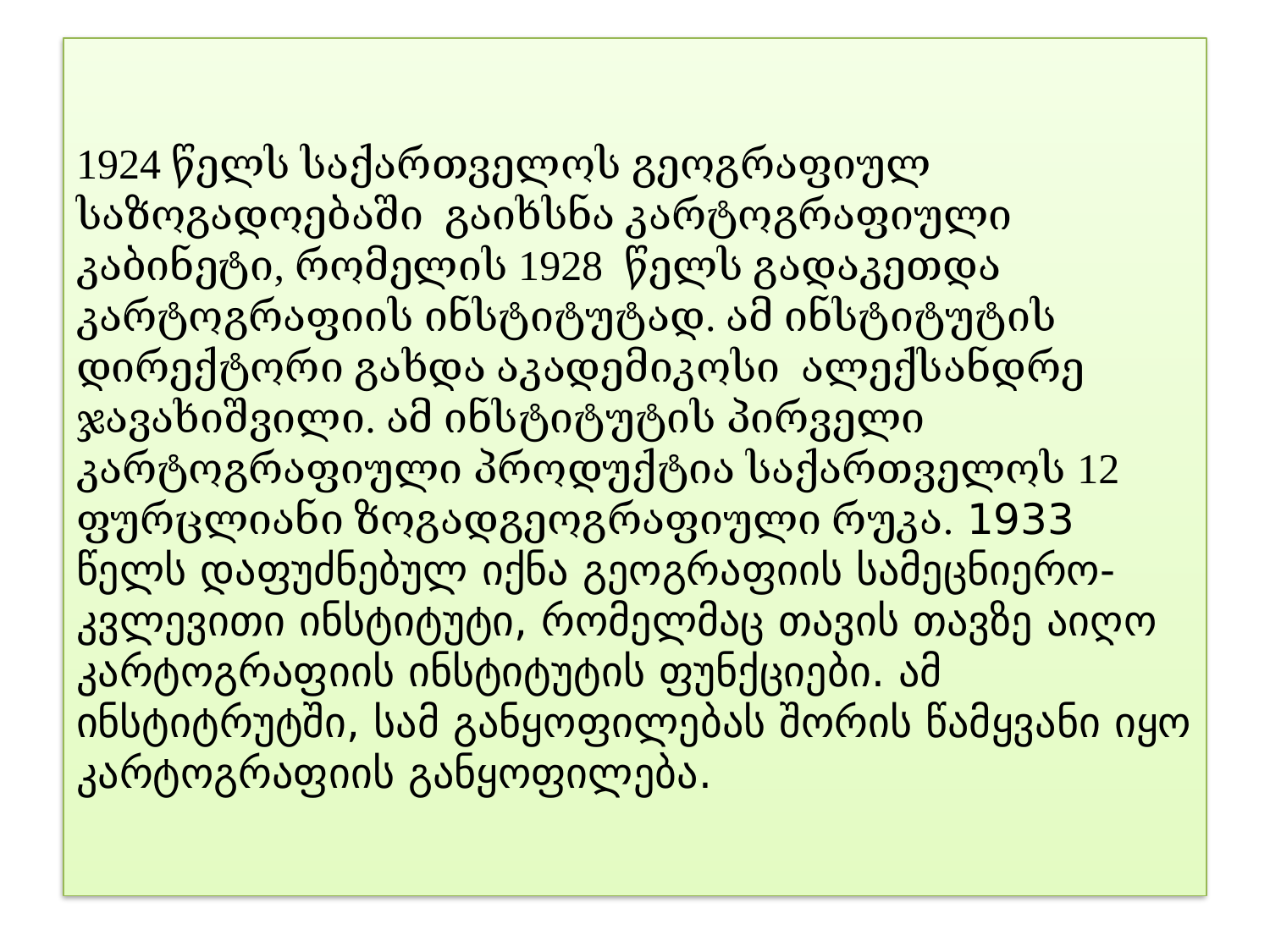

# 1924 წელს საქართველოს გეოგრაფიულ საზოგადოებაში  გაიხსნა კარტოგრაფიული კაბინეტი, რომელის 1928  წელს გადაკეთდა კარტოგრაფიის ინსტიტუტად. ამ ინსტიტუტის დირექტორი გახდა აკადემიკოსი  ალექსანდრე ჯავახიშვილი. ამ ინსტიტუტის პირველი კარტოგრაფიული პროდუქტია საქართველოს 12 ფურცლიანი ზოგადგეოგრაფიული რუკა. 1933 წელს დაფუძნებულ იქნა გეოგრაფიის სამეცნიერო-კვლევითი ინსტიტუტი, რომელმაც თავის თავზე აიღო კარტოგრაფიის ინსტიტუტის ფუნქციები. ამ ინსტიტრუტში, სამ განყოფილებას შორის წამყვანი იყო კარტოგრაფიის განყოფილება.